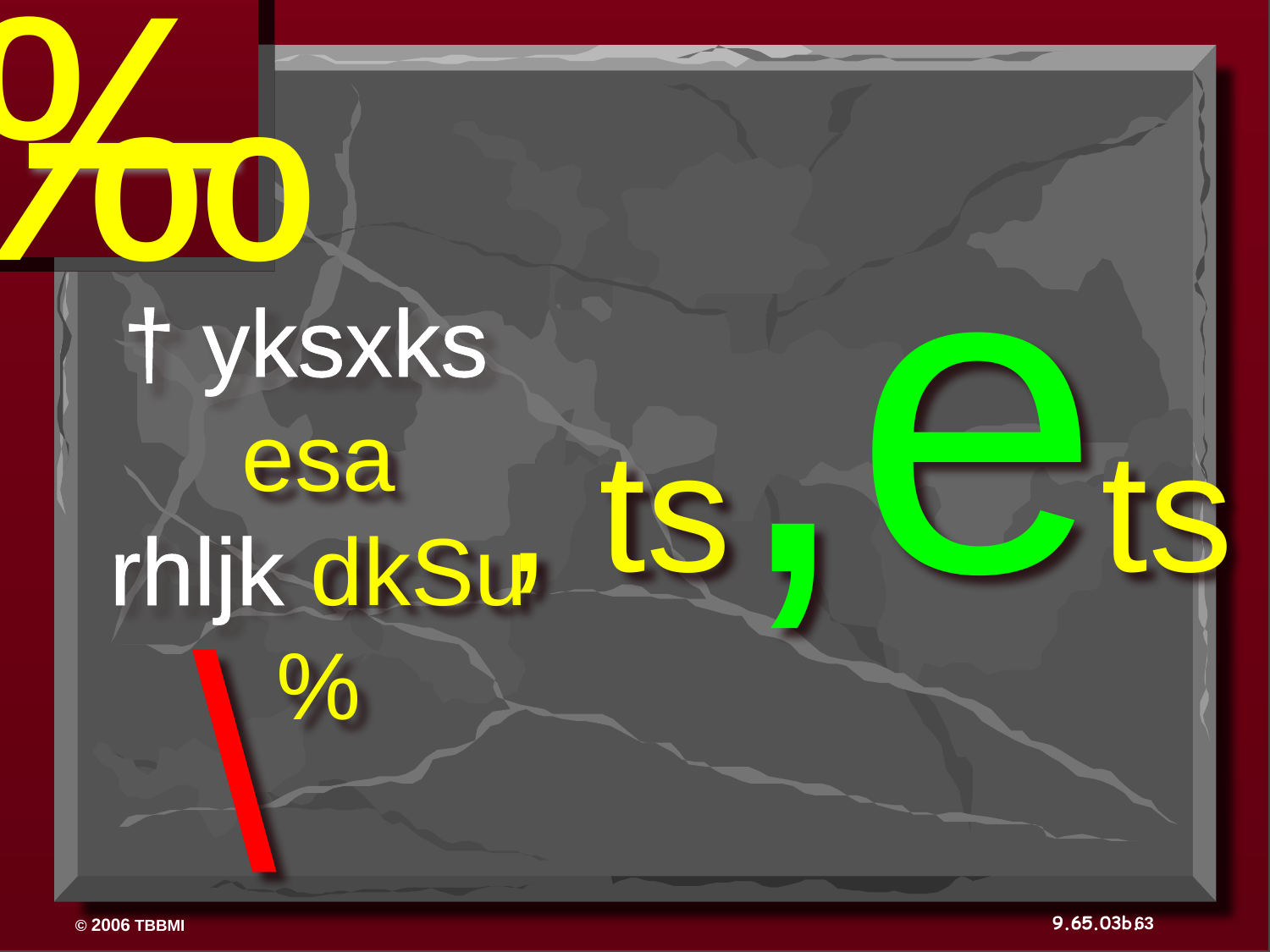

‰

, ts,ets
\

† yksxks
esa
rhljk dkSu %

63